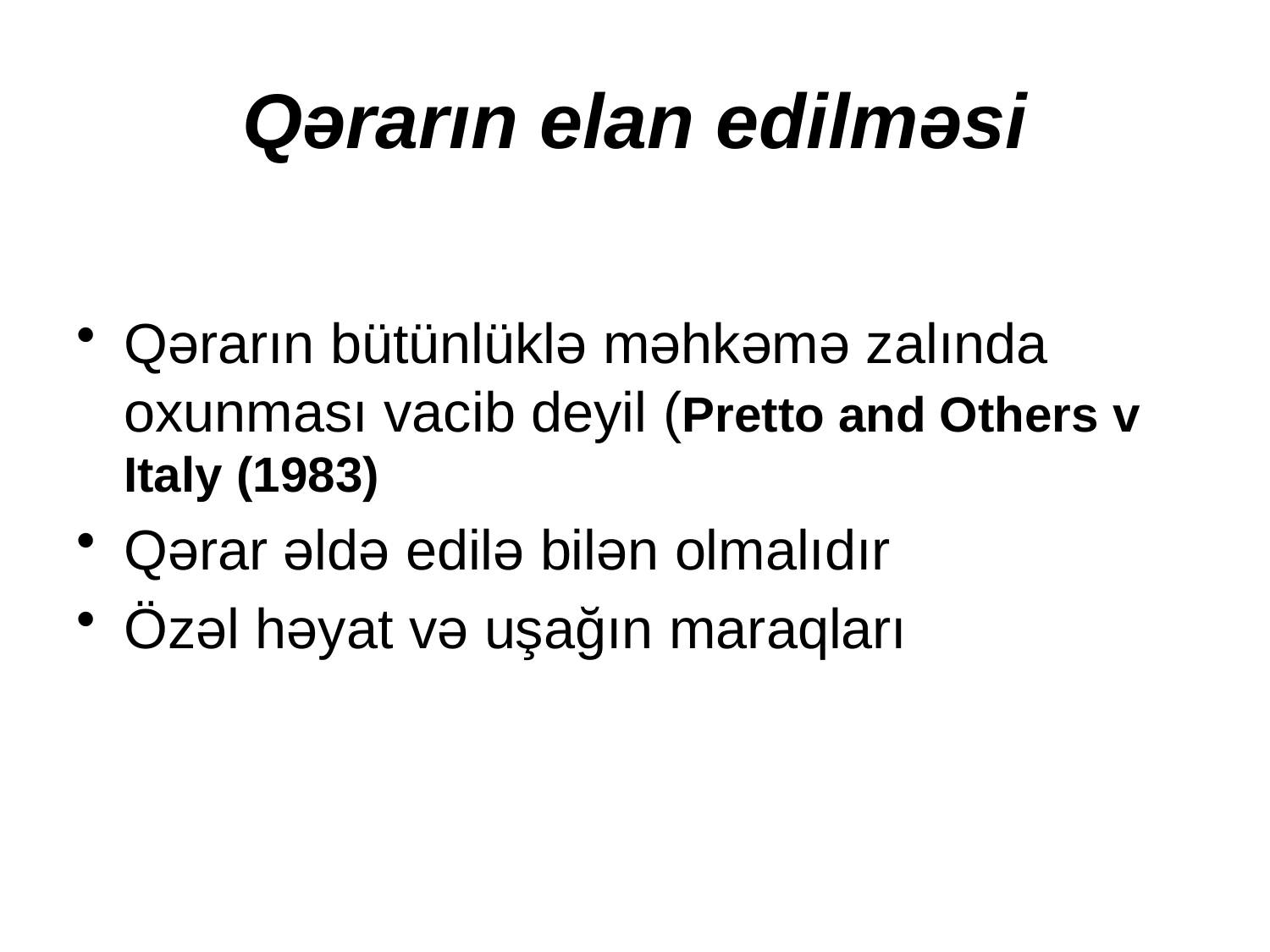

# Qərarın elan edilməsi

Qərarın bütünlüklə məhkəmə zalında oxunması vacib deyil (Pretto and Others v Italy (1983)
Qərar əldə edilə bilən olmalıdır
Özəl həyat və uşağın maraqları